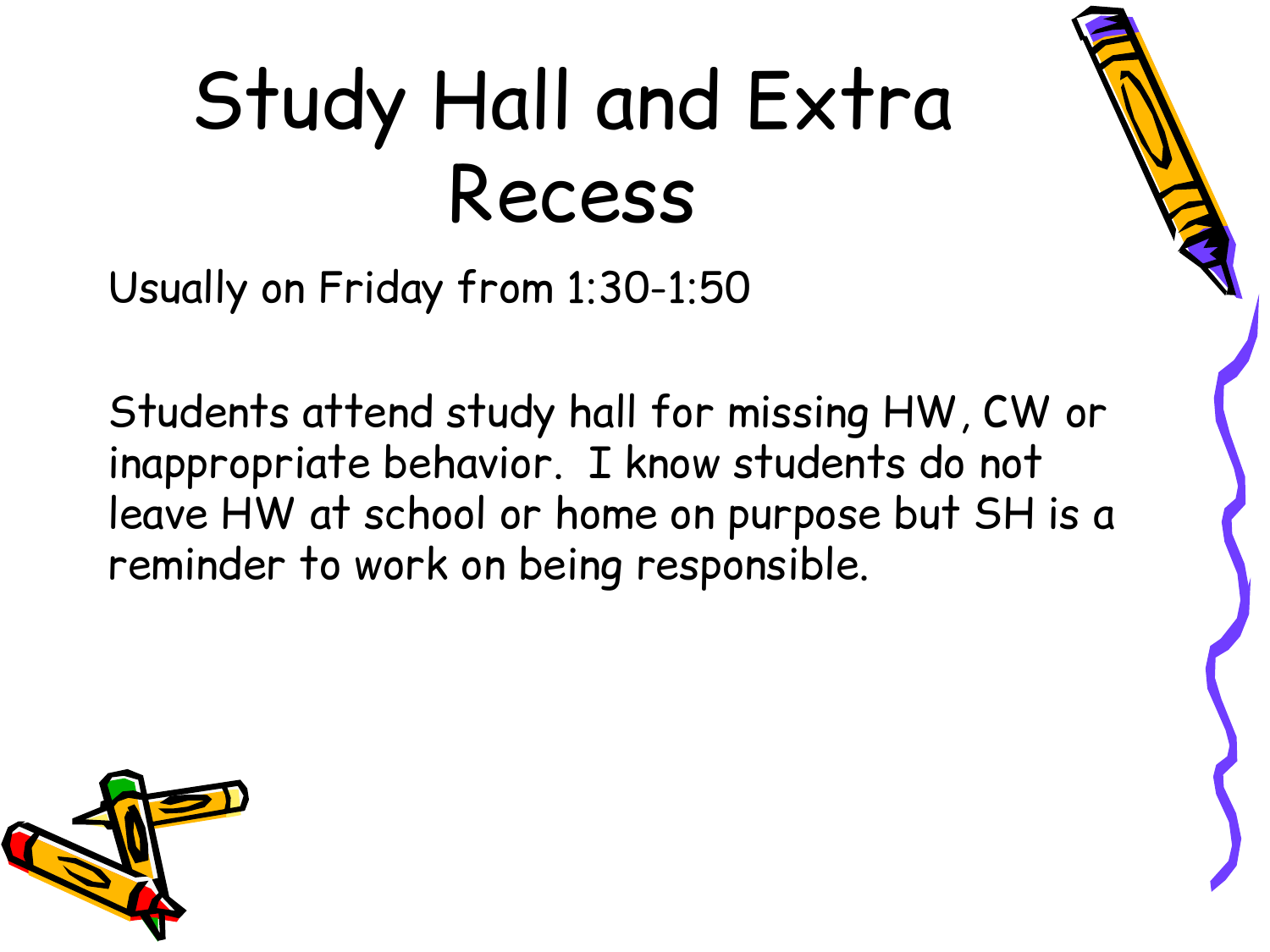

# Study Hall and Extra Recess
Usually on Friday from 1:30-1:50

Students attend study hall for missing HW, CW or inappropriate behavior.  I know students do not leave HW at school or home on purpose but SH is a reminder to work on being responsible.